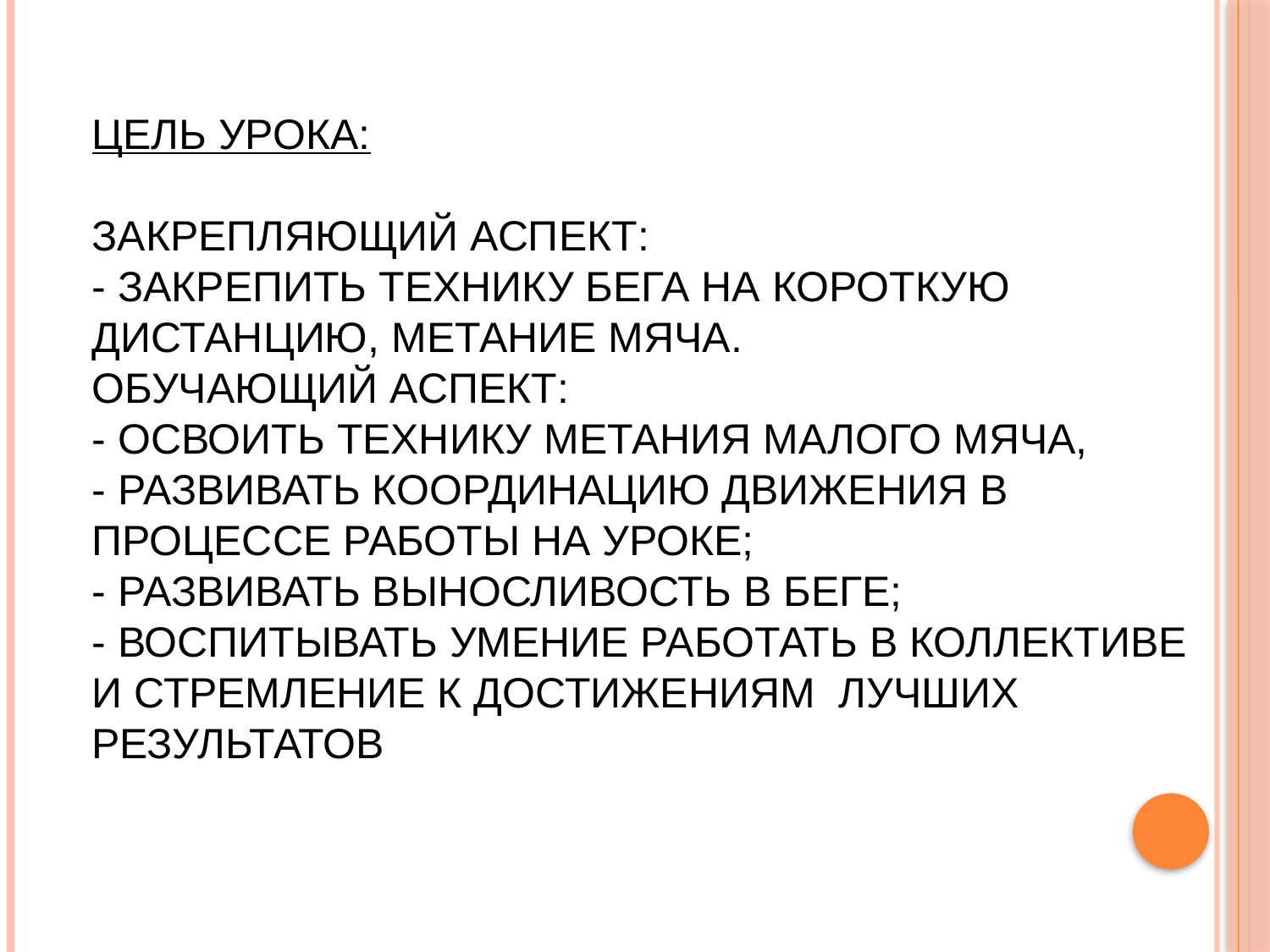

# Цель урока: закрепляющий аспект: - закрепить технику бега на короткую дистанцию, метание мяча. Обучающий аспект: - освоить технику метания малого мяча, - развивать координацию движения в процессе работы на уроке; - развивать выносливость в беге; - воспитывать умение работать в коллективе и стремление к достижениям  лучших результатов